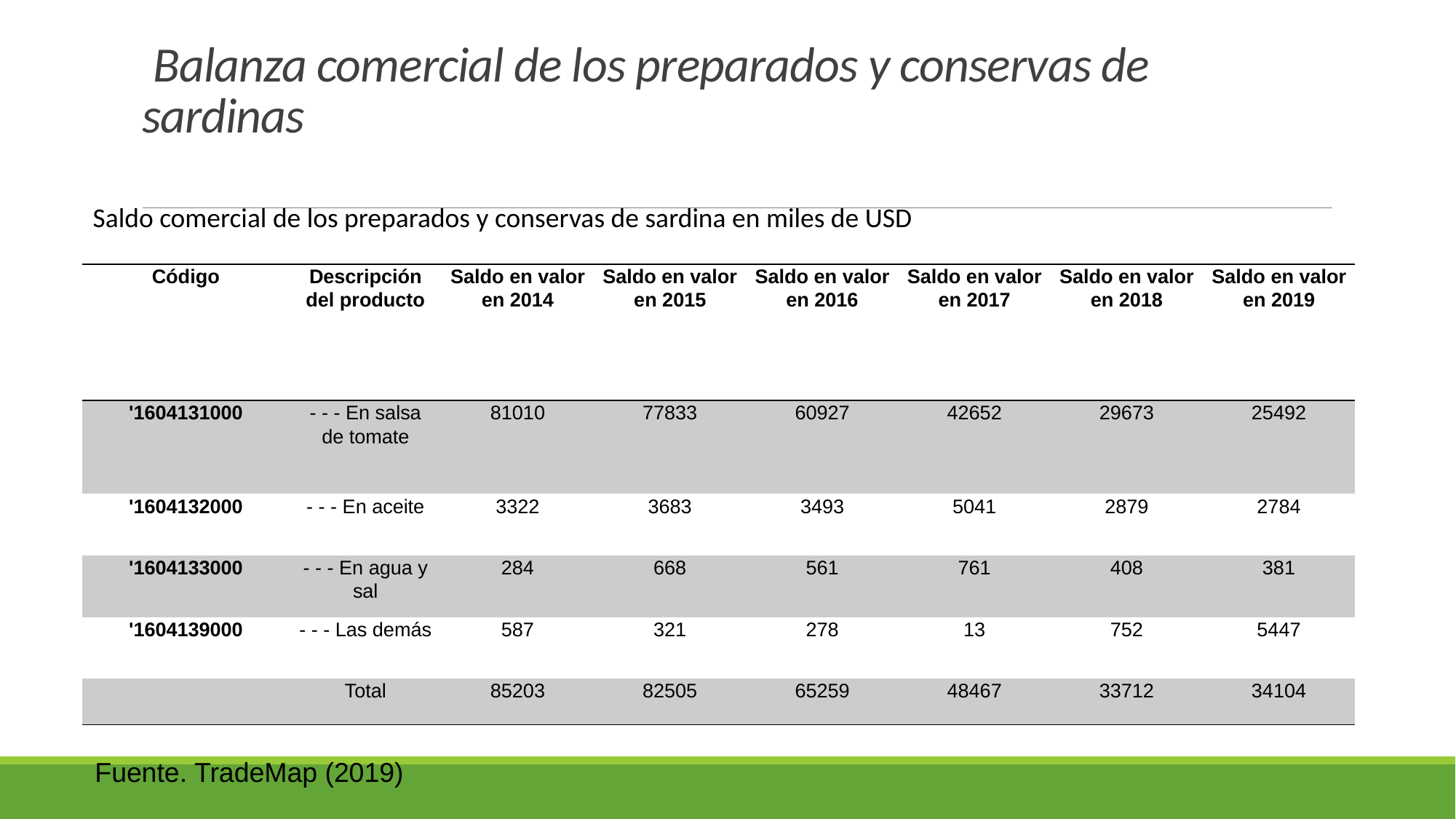

# Balanza comercial de los preparados y conservas de sardinas
Saldo comercial de los preparados y conservas de sardina en miles de USD
| Código | Descripción del producto | Saldo en valor en 2014 | Saldo en valor en 2015 | Saldo en valor en 2016 | Saldo en valor en 2017 | Saldo en valor en 2018 | Saldo en valor en 2019 |
| --- | --- | --- | --- | --- | --- | --- | --- |
| '1604131000 | - - - En salsa de tomate | 81010 | 77833 | 60927 | 42652 | 29673 | 25492 |
| '1604132000 | - - - En aceite | 3322 | 3683 | 3493 | 5041 | 2879 | 2784 |
| '1604133000 | - - - En agua y sal | 284 | 668 | 561 | 761 | 408 | 381 |
| '1604139000 | - - - Las demás | 587 | 321 | 278 | 13 | 752 | 5447 |
|  | Total | 85203 | 82505 | 65259 | 48467 | 33712 | 34104 |
Fuente. TradeMap (2019)